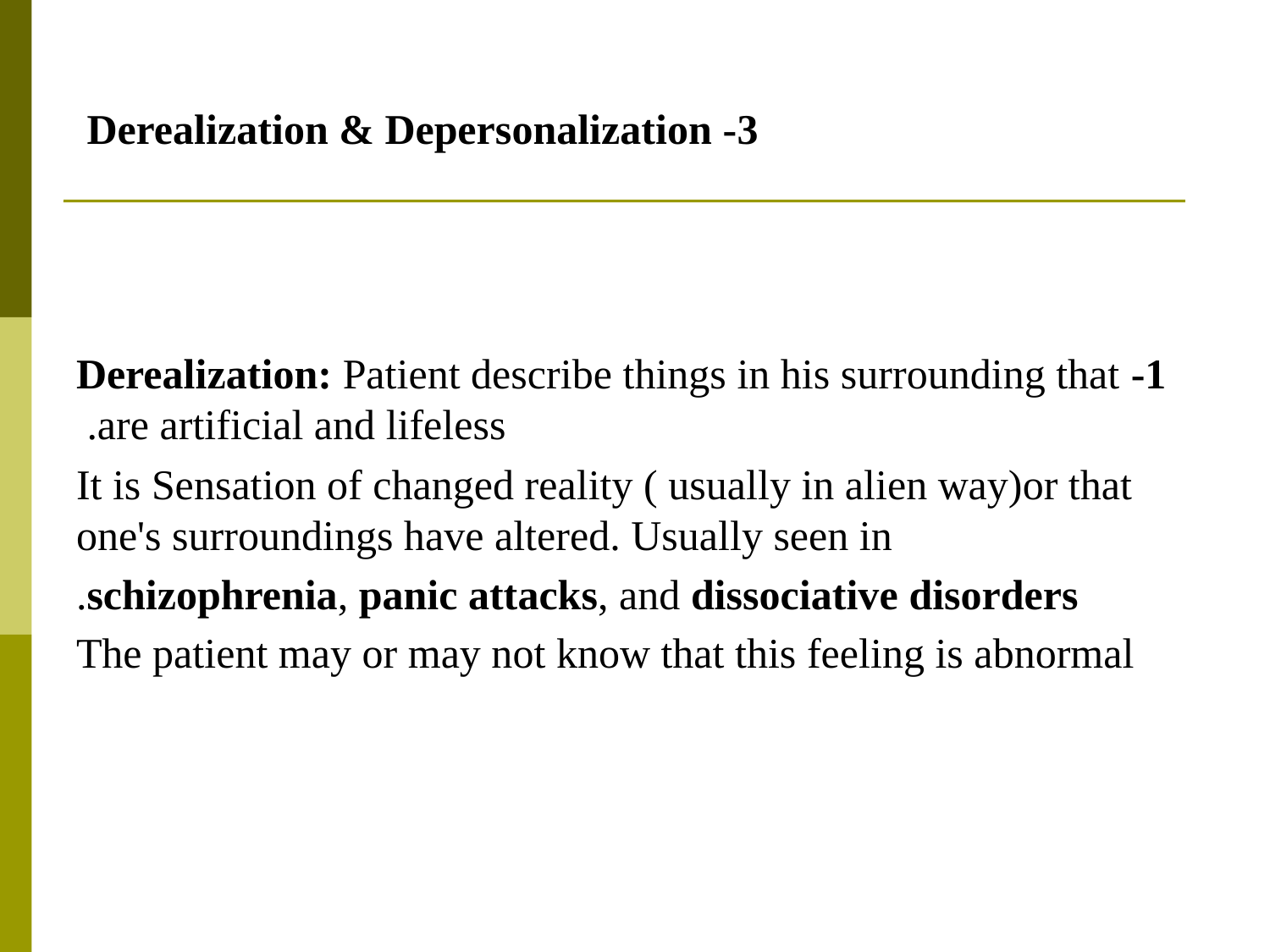

# 3- Derealization & Depersonalization

1- Derealization: Patient describe things in his surrounding that are artificial and lifeless.
It is Sensation of changed reality ( usually in alien way)or that one's surroundings have altered. Usually seen in
schizophrenia, panic attacks, and dissociative disorders.
The patient may or may not know that this feeling is abnormal